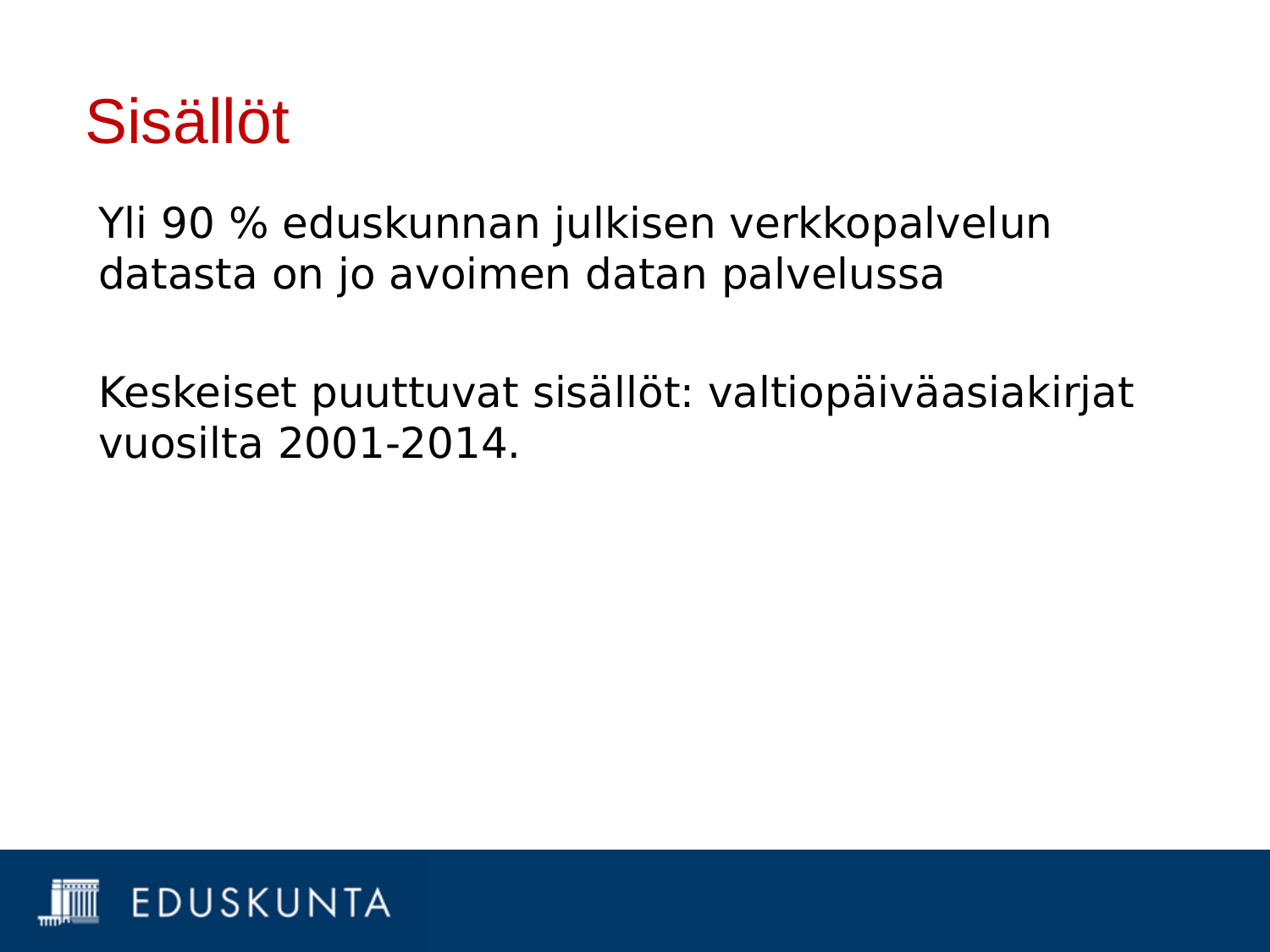

# Sisällöt
Yli 90 % eduskunnan julkisen verkkopalvelun datasta on jo avoimen datan palvelussa

Keskeiset puuttuvat sisällöt: valtiopäiväasiakirjat vuosilta 2001-2014.